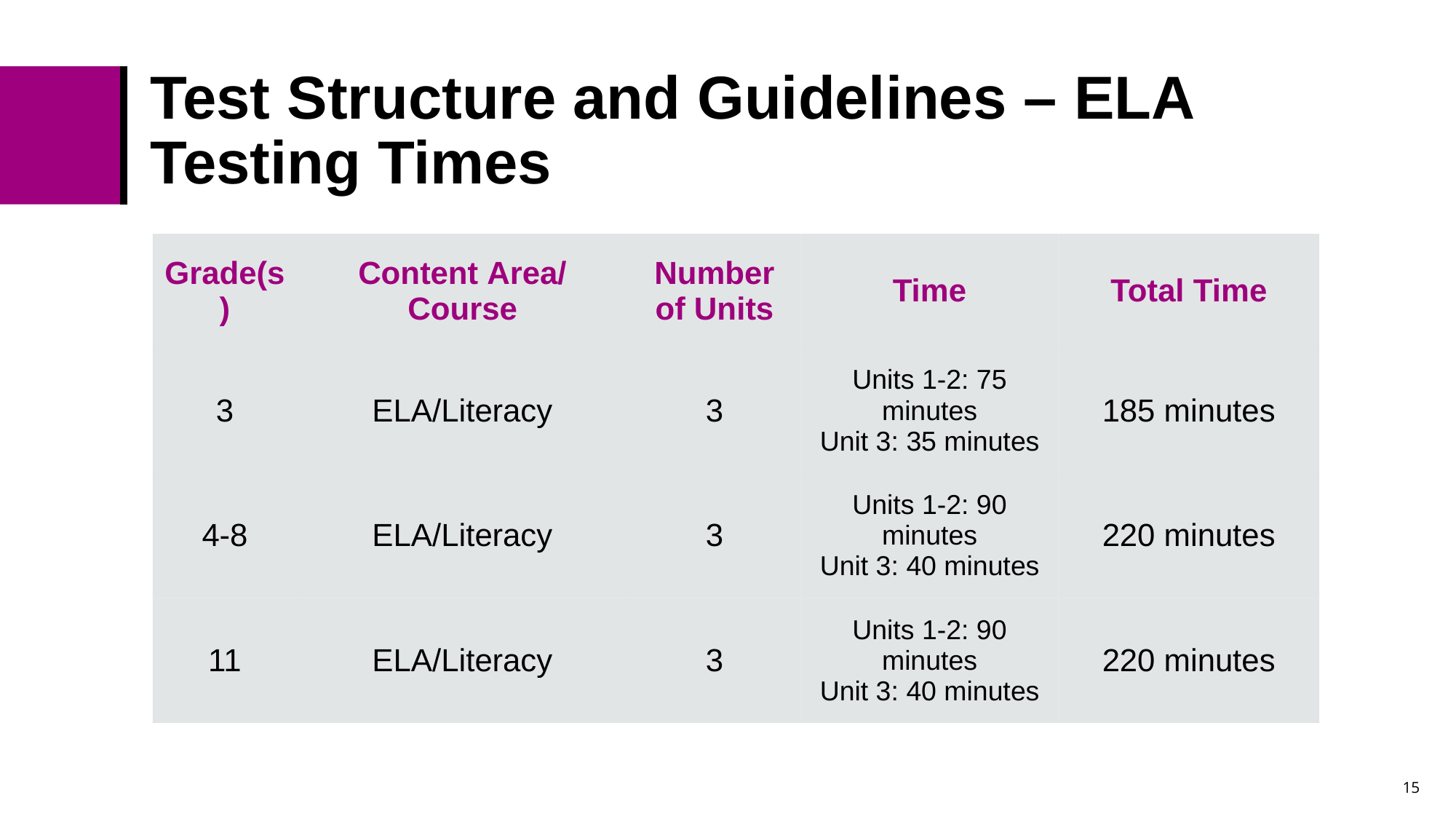

# Test Structure and Guidelines – ELA Testing Times

| Grade(s)​ | Content Area/Course​ | Number of Units​ | Time​ | Total Time​ |
| --- | --- | --- | --- | --- |
| 3​ | ELA/Literacy​ | 3​ | Units 1-2: 75 minutes Unit 3: 35 minutes​ | 185 minutes​ |
| 4-8​ | ELA/Literacy​ | 3​ | Units 1-2: 90 minutes Unit 3: 40 minutes​​ | 220 minutes​ |
| 11 | ELA/Literacy​ | 3​ | Units 1-2: 90 minutes Unit 3: 40 minutes​​​ | 220 minutes​ |
15